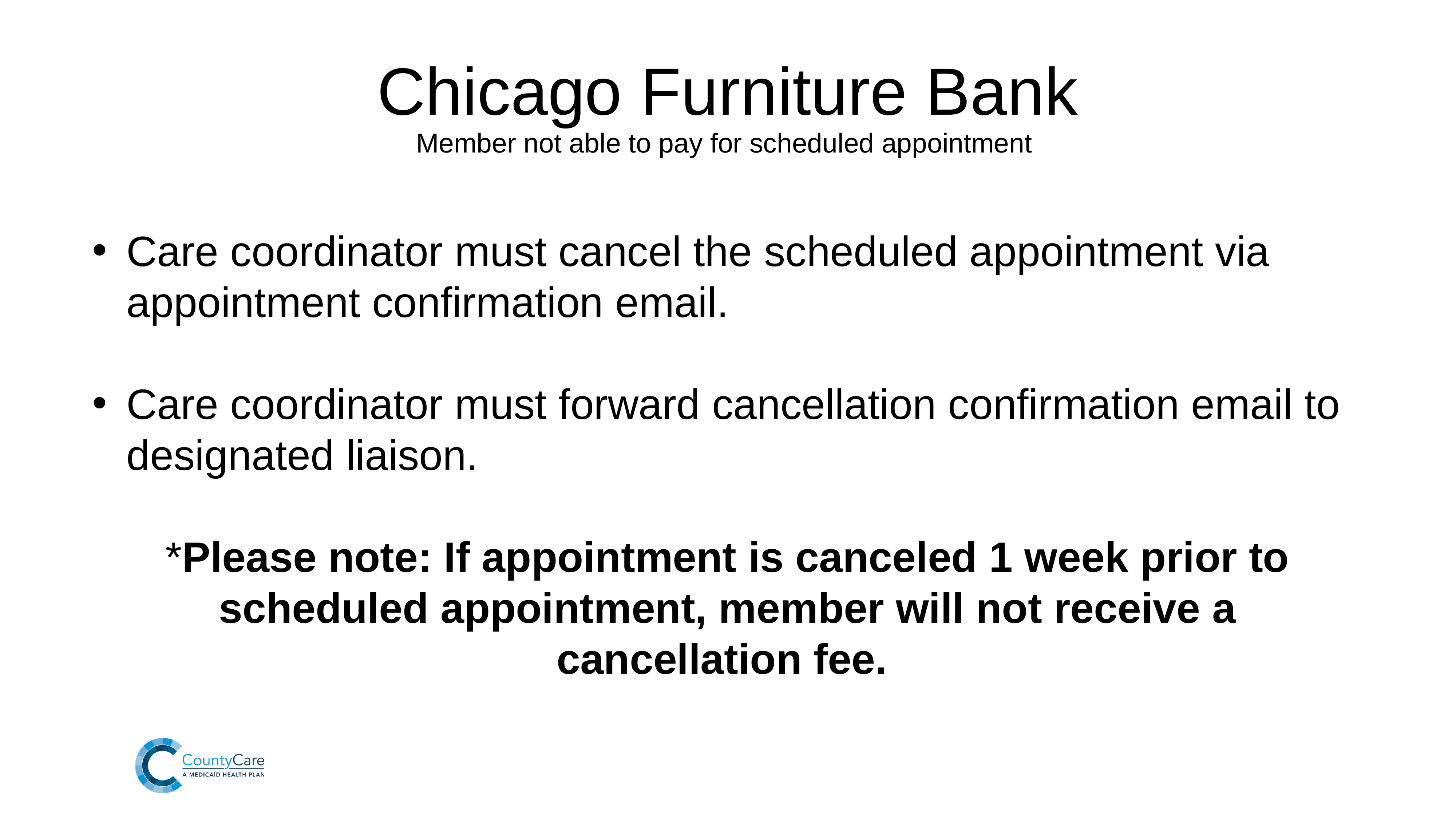

# Chicago Furniture Bank Member not able to pay for scheduled appointment
Care coordinator must cancel the scheduled appointment via appointment confirmation email.

Care coordinator must forward cancellation confirmation email to designated liaison.

*Please note: If appointment is canceled 1 week prior to scheduled appointment, member will not receive a cancellation fee.